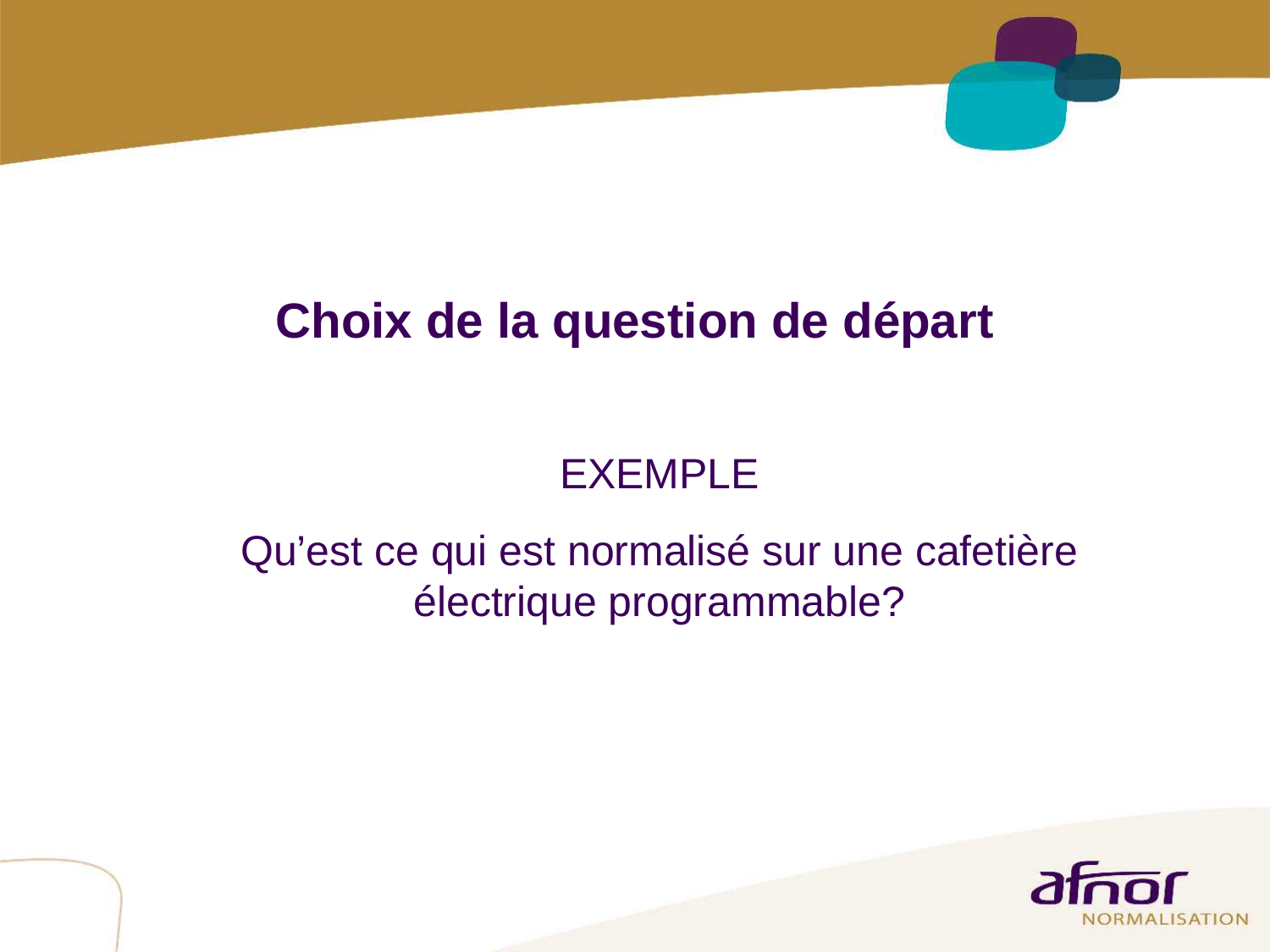

# Choix de la question de départ
EXEMPLE
Qu’est ce qui est normalisé sur une cafetière électrique programmable?
9